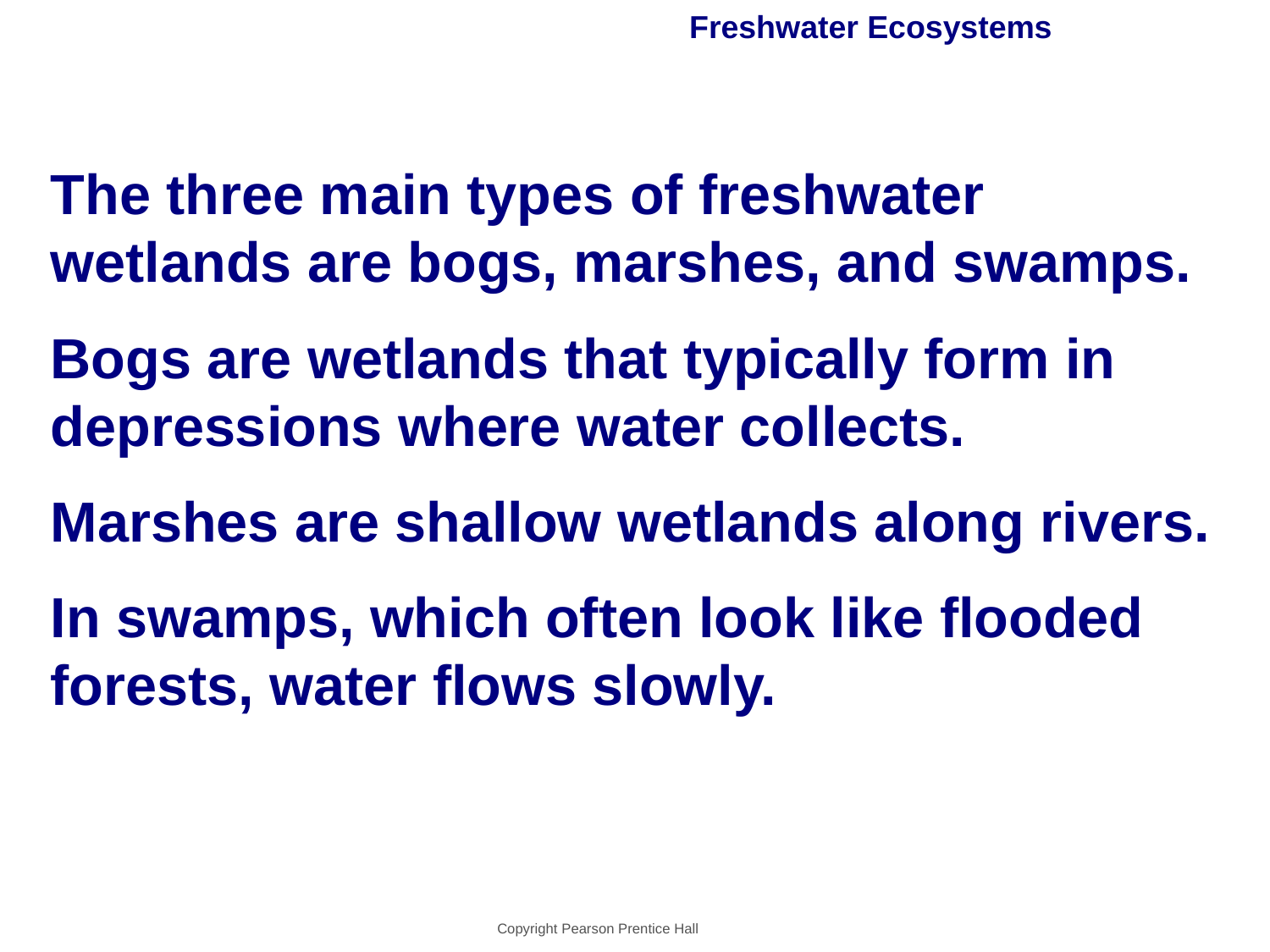

# Freshwater Ecosystems
The three main types of freshwater wetlands are bogs, marshes, and swamps.
Bogs are wetlands that typically form in depressions where water collects.
Marshes are shallow wetlands along rivers.
In swamps, which often look like flooded forests, water flows slowly.
Copyright Pearson Prentice Hall